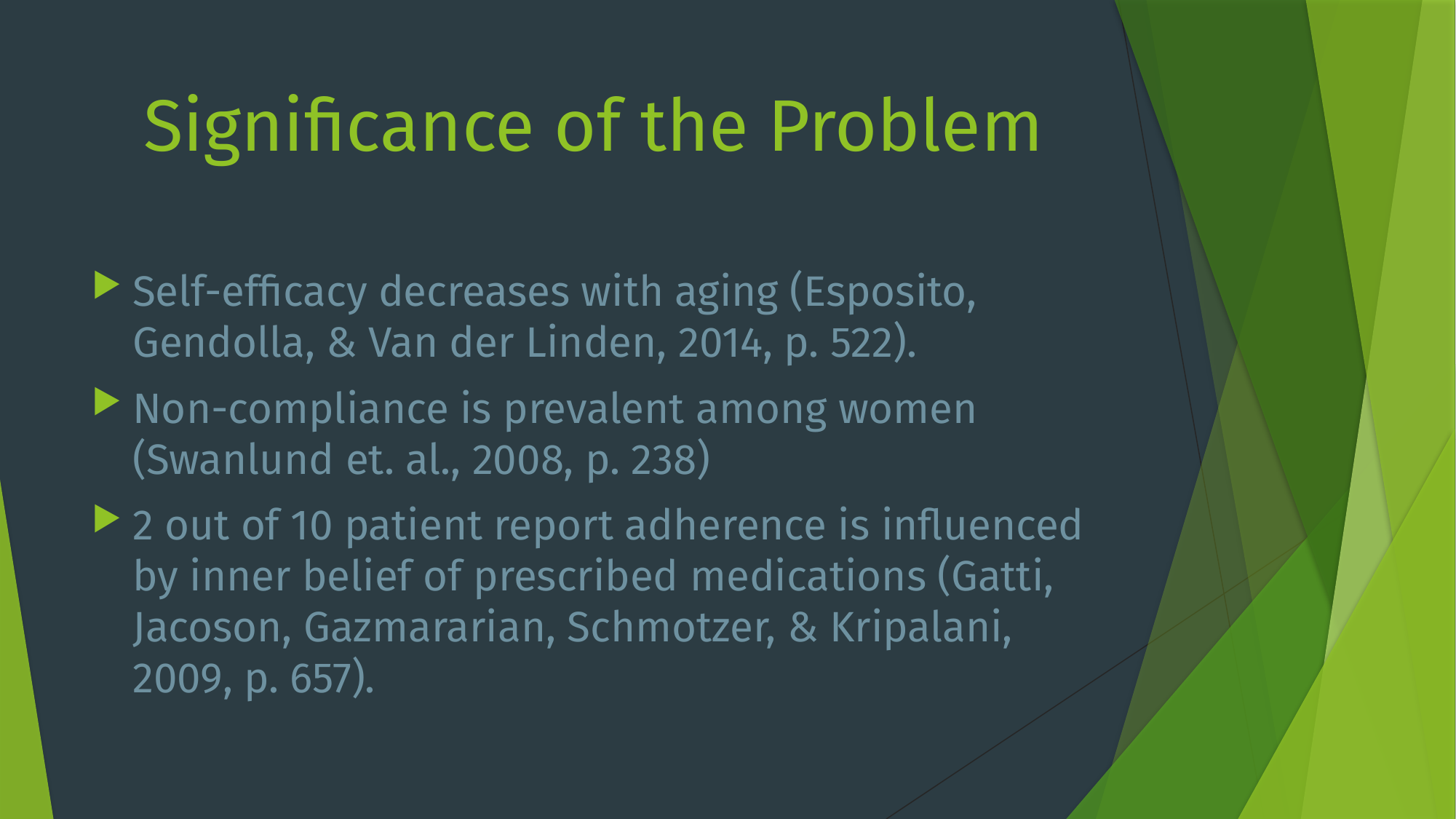

# Significance of the Problem
Self-efficacy decreases with aging (Esposito, Gendolla, & Van der Linden, 2014, p. 522).
Non-compliance is prevalent among women (Swanlund et. al., 2008, p. 238)
2 out of 10 patient report adherence is influenced by inner belief of prescribed medications (Gatti, Jacoson, Gazmararian, Schmotzer, & Kripalani, 2009, p. 657).